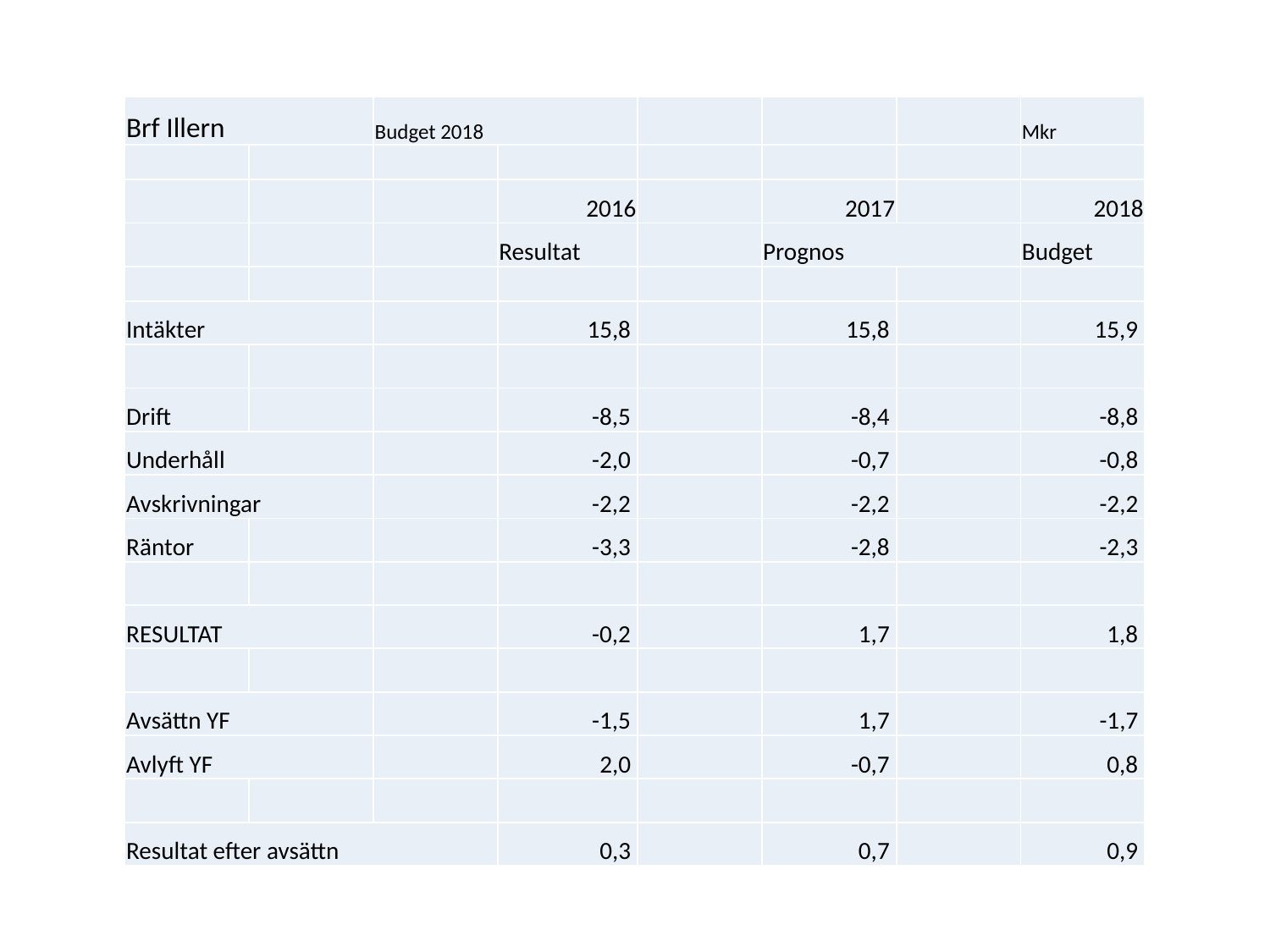

| Brf Illern |  | Budget 2018 |  |  |  |  | Mkr |
| --- | --- | --- | --- | --- | --- | --- | --- |
|  |  |  |  |  |  |  |  |
|  |  |  | 2016 |  | 2017 |  | 2018 |
|  |  |  | Resultat |  | Prognos |  | Budget |
|  |  |  |  |  |  |  |  |
| Intäkter |  |  | 15,8 |  | 15,8 |  | 15,9 |
|  |  |  |  |  |  |  |  |
| Drift |  |  | -8,5 |  | -8,4 |  | -8,8 |
| Underhåll |  |  | -2,0 |  | -0,7 |  | -0,8 |
| Avskrivningar |  |  | -2,2 |  | -2,2 |  | -2,2 |
| Räntor |  |  | -3,3 |  | -2,8 |  | -2,3 |
|  |  |  |  |  |  |  |  |
| RESULTAT |  |  | -0,2 |  | 1,7 |  | 1,8 |
|  |  |  |  |  |  |  |  |
| Avsättn YF |  |  | -1,5 |  | 1,7 |  | -1,7 |
| Avlyft YF |  |  | 2,0 |  | -0,7 |  | 0,8 |
|  |  |  |  |  |  |  |  |
| Resultat efter avsättn |  |  | 0,3 |  | 0,7 |  | 0,9 |